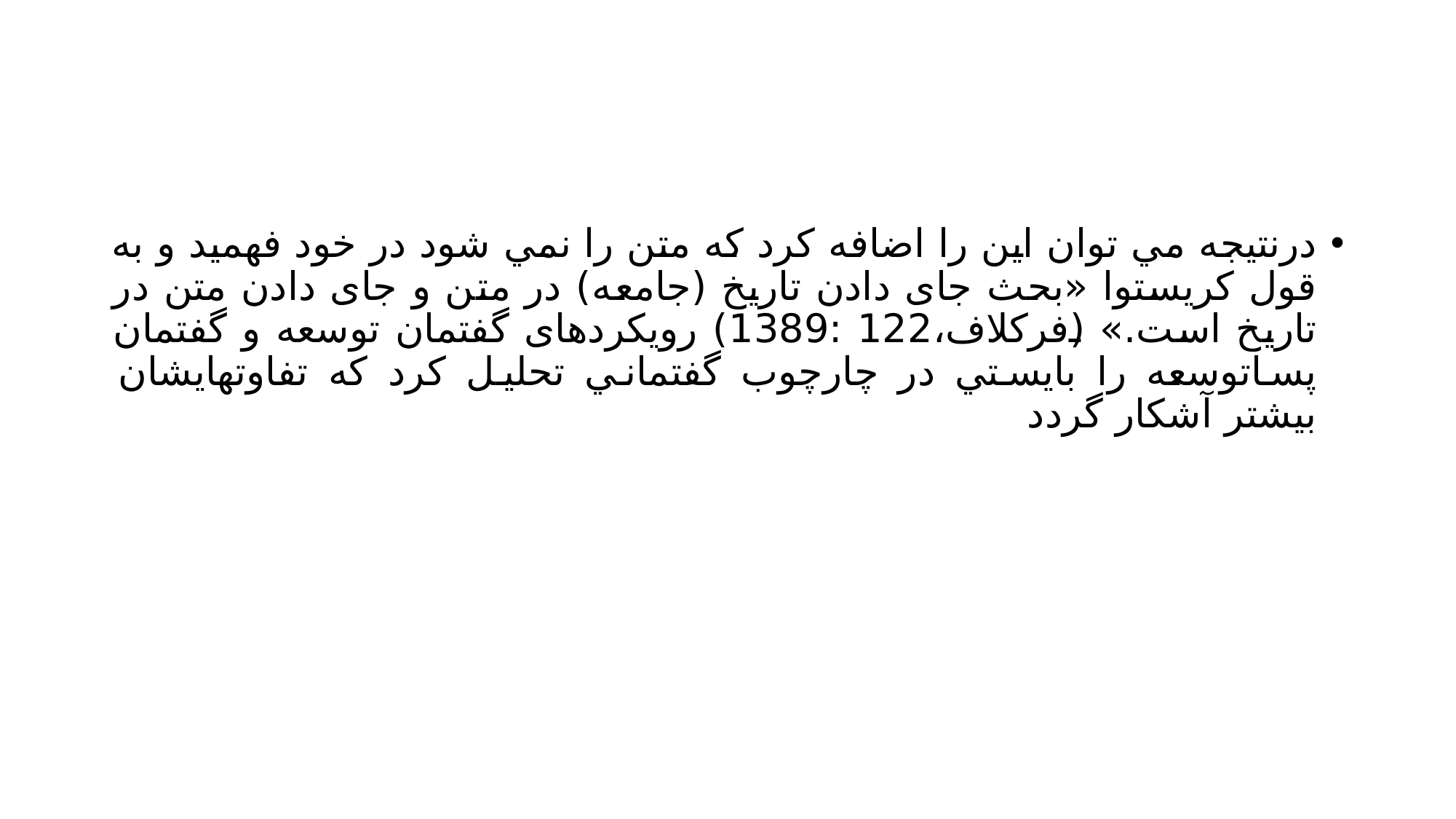

#
درنتيجه مي توان این را اضافه کرد که متن را نمي شود در خود فهميد و به قول کریستوا «بحث جای دادن تاریخ (جامعه) در متن و جای دادن متن در تاریخ است.» (فرکلاف،122 :1389) رویکردهای گفتمان توسعه و گفتمان پساتوسعه را بایستي در چارچوب گفتماني تحليل کرد که تفاوتهایشان بيشتر آشکار گردد